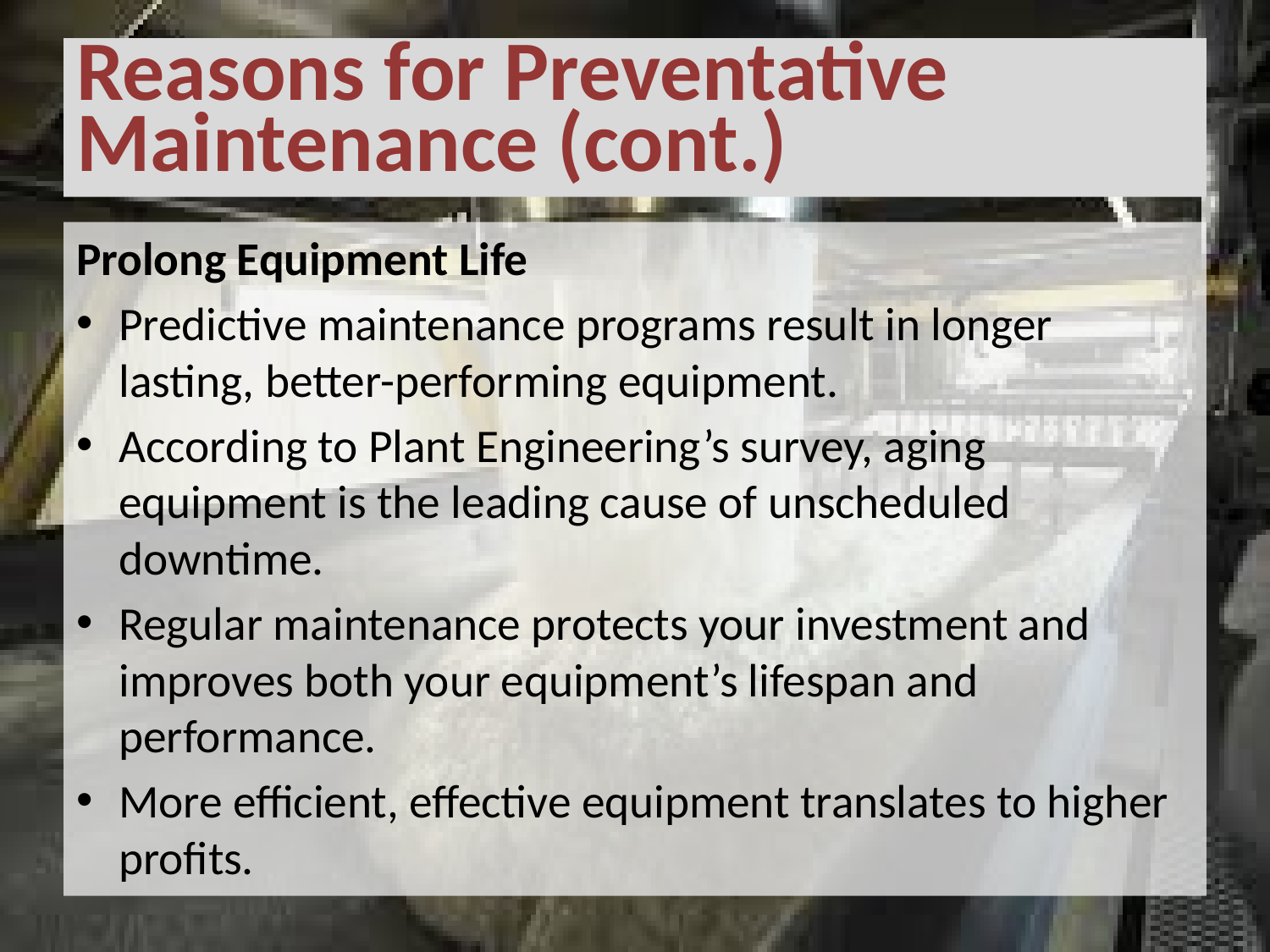

# Reasons for Preventative Maintenance (cont.)
Prolong Equipment Life
Predictive maintenance programs result in longer lasting, better-performing equipment.
According to Plant Engineering’s survey, aging equipment is the leading cause of unscheduled downtime.
Regular maintenance protects your investment and improves both your equipment’s lifespan and performance.
More efficient, effective equipment translates to higher profits.